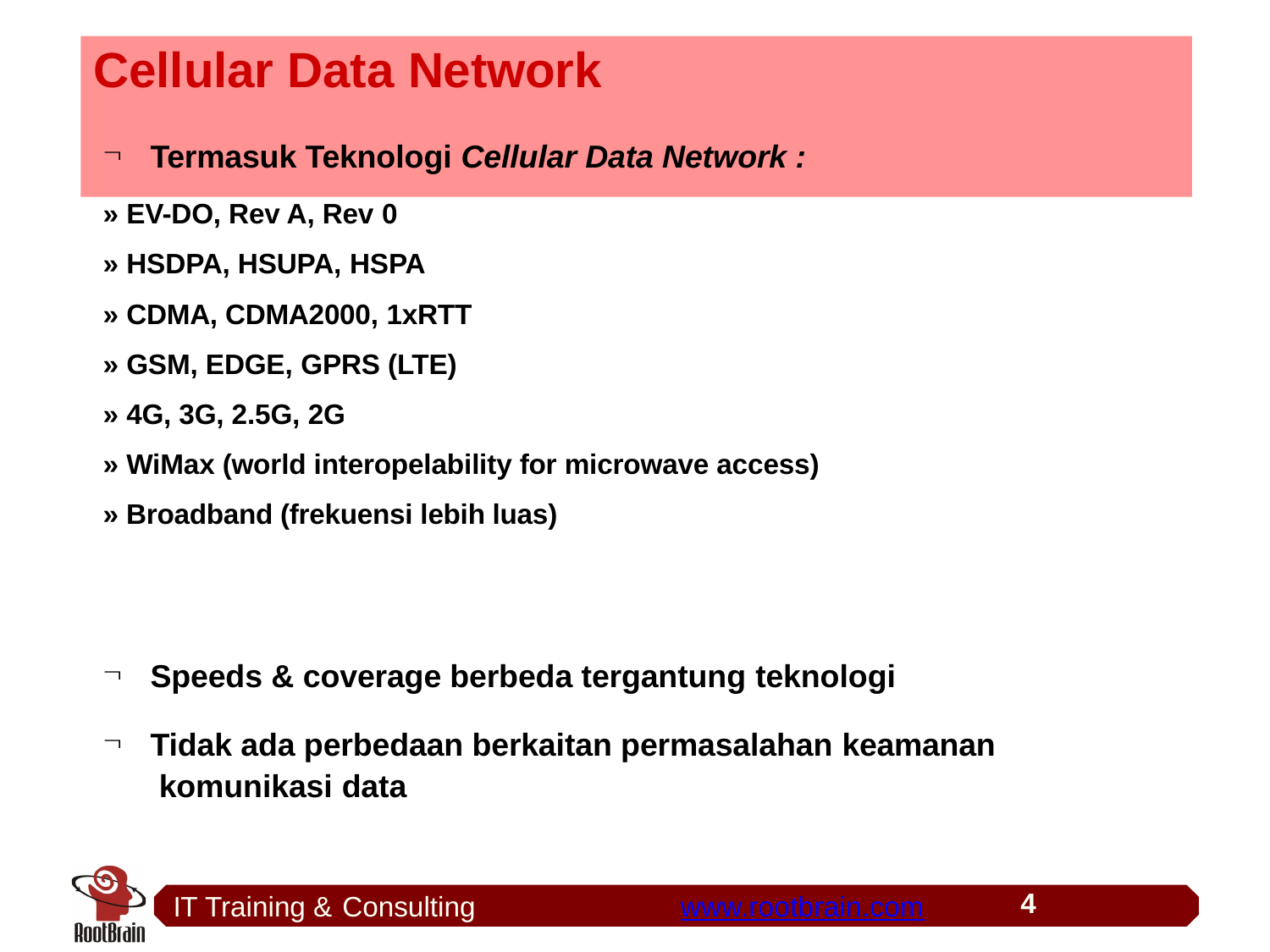

# Cellular Data Network
¬
Termasuk Teknologi Cellular Data Network :
» EV-DO, Rev A, Rev 0
» HSDPA, HSUPA, HSPA
» CDMA, CDMA2000, 1xRTT
» GSM, EDGE, GPRS (LTE)
» 4G, 3G, 2.5G, 2G
» WiMax (world interopelability for microwave access)
» Broadband (frekuensi lebih luas)
¬
¬
Speeds & coverage berbeda tergantung teknologi
Tidak ada perbedaan berkaitan permasalahan keamanan  komunikasi data
4
IT Training & Consulting
www.rootbrain.com